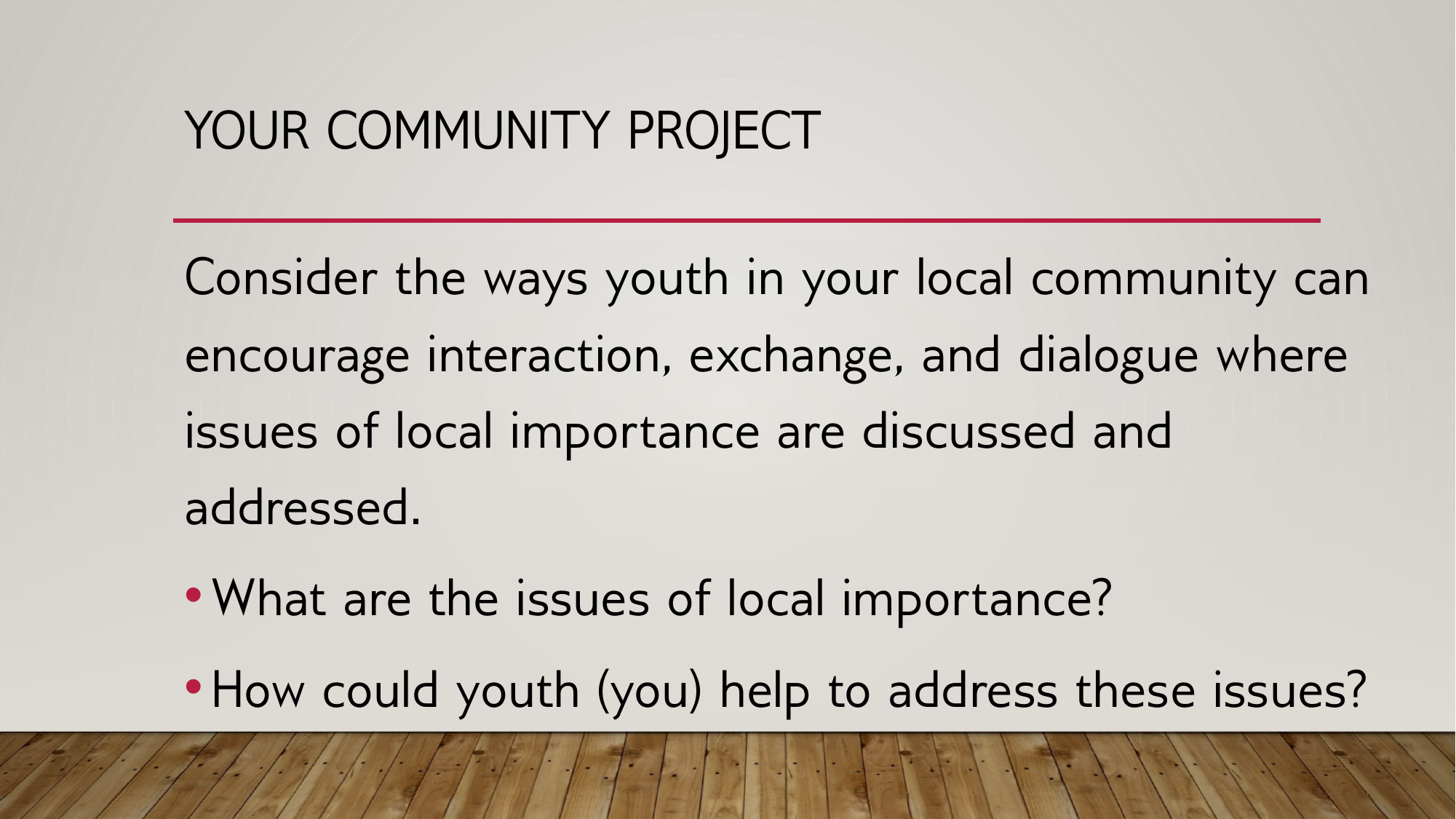

# Your Community Project
Consider the ways youth in your local community can encourage interaction, exchange, and dialogue where issues of local importance are discussed and addressed.
What are the issues of local importance?
How could youth (you) help to address these issues?